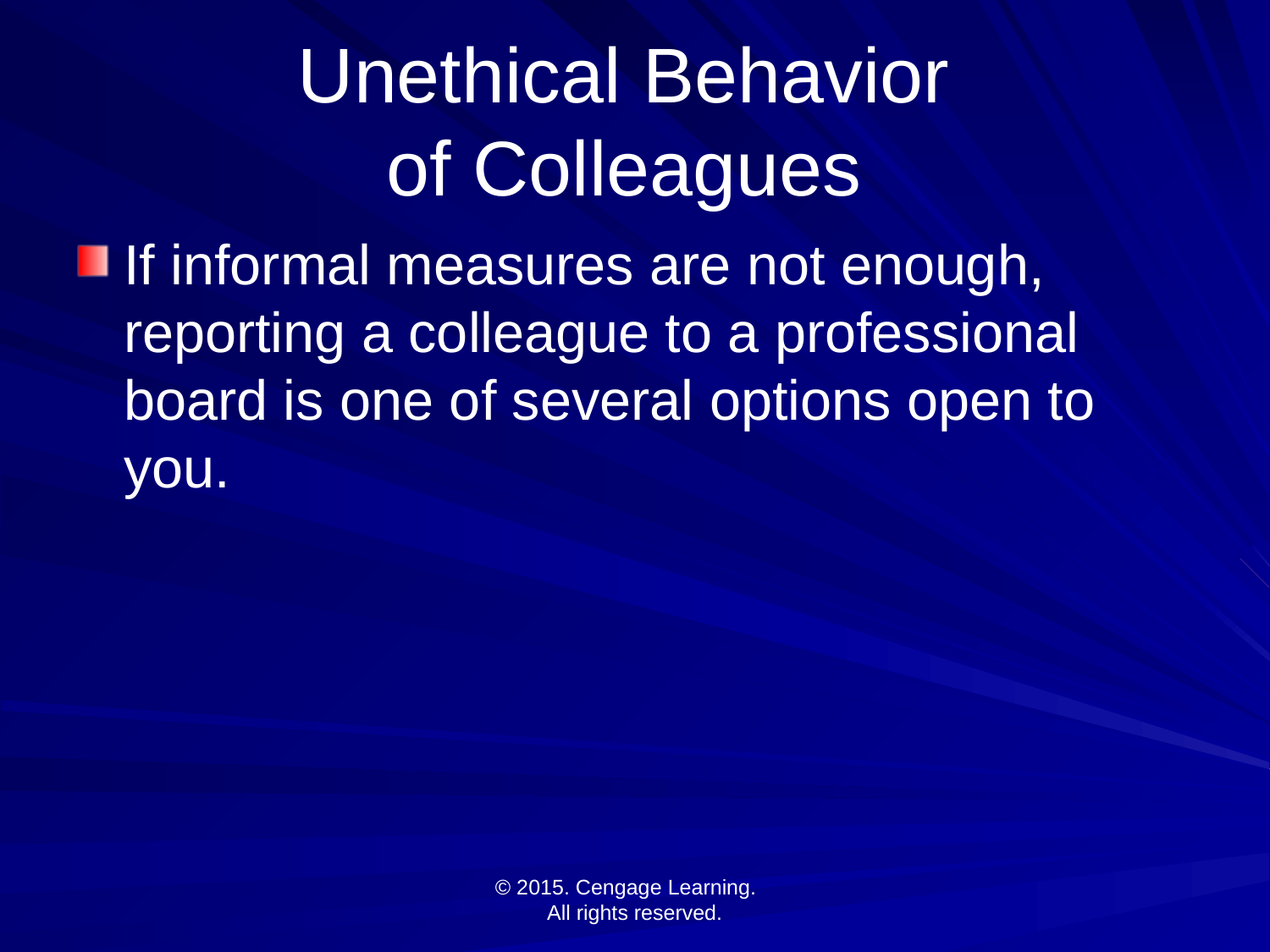

# Unethical Behavior of Colleagues
If informal measures are not enough, reporting a colleague to a professional board is one of several options open to you.
© 2015. Cengage Learning.
All rights reserved.